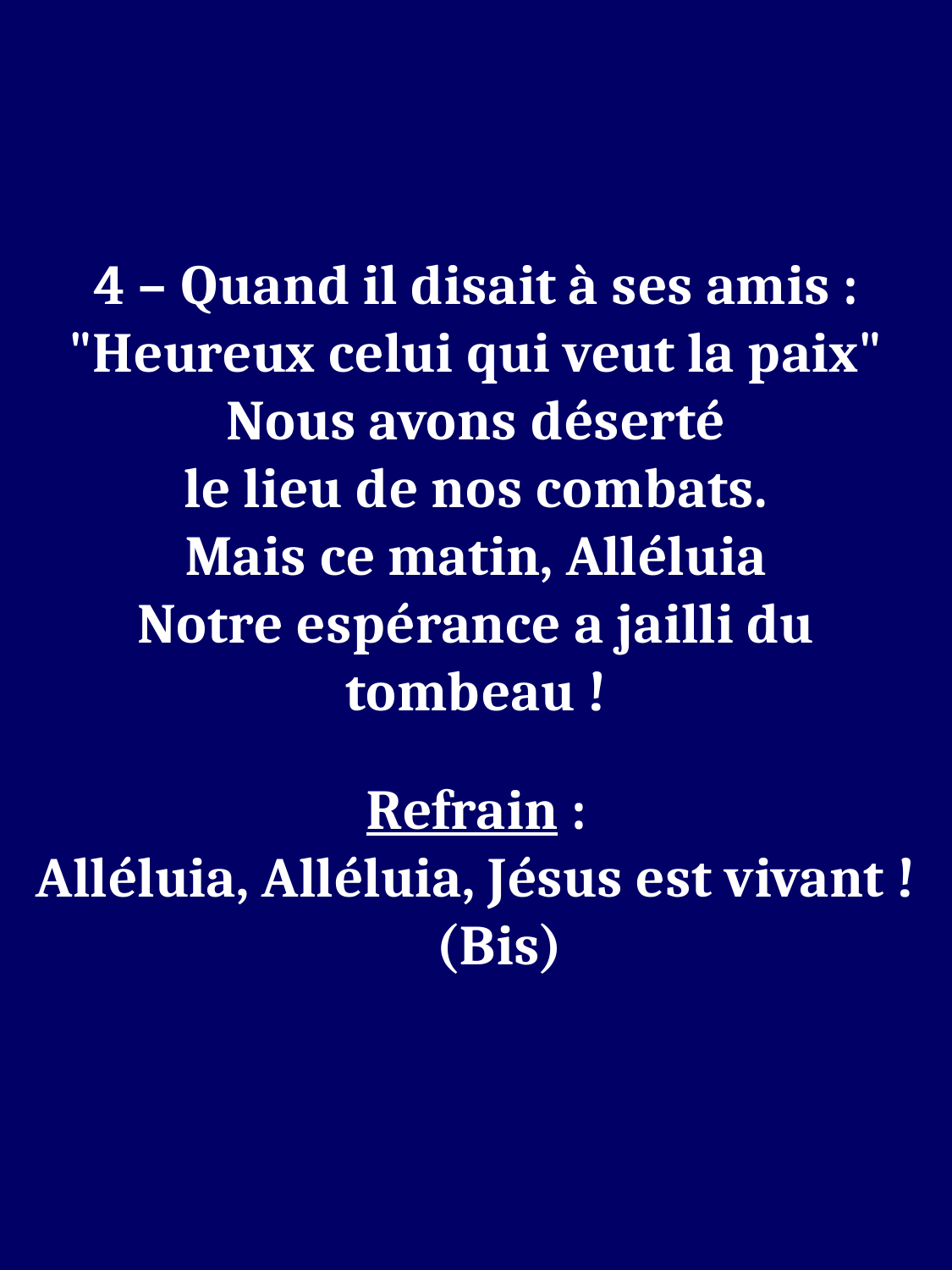

4 – Quand il disait à ses amis :
"Heureux celui qui veut la paix"
Nous avons déserté
le lieu de nos combats.
Mais ce matin, Alléluia
Notre espérance a jailli du tombeau !

Refrain :
Alléluia, Alléluia, Jésus est vivant ! (Bis)